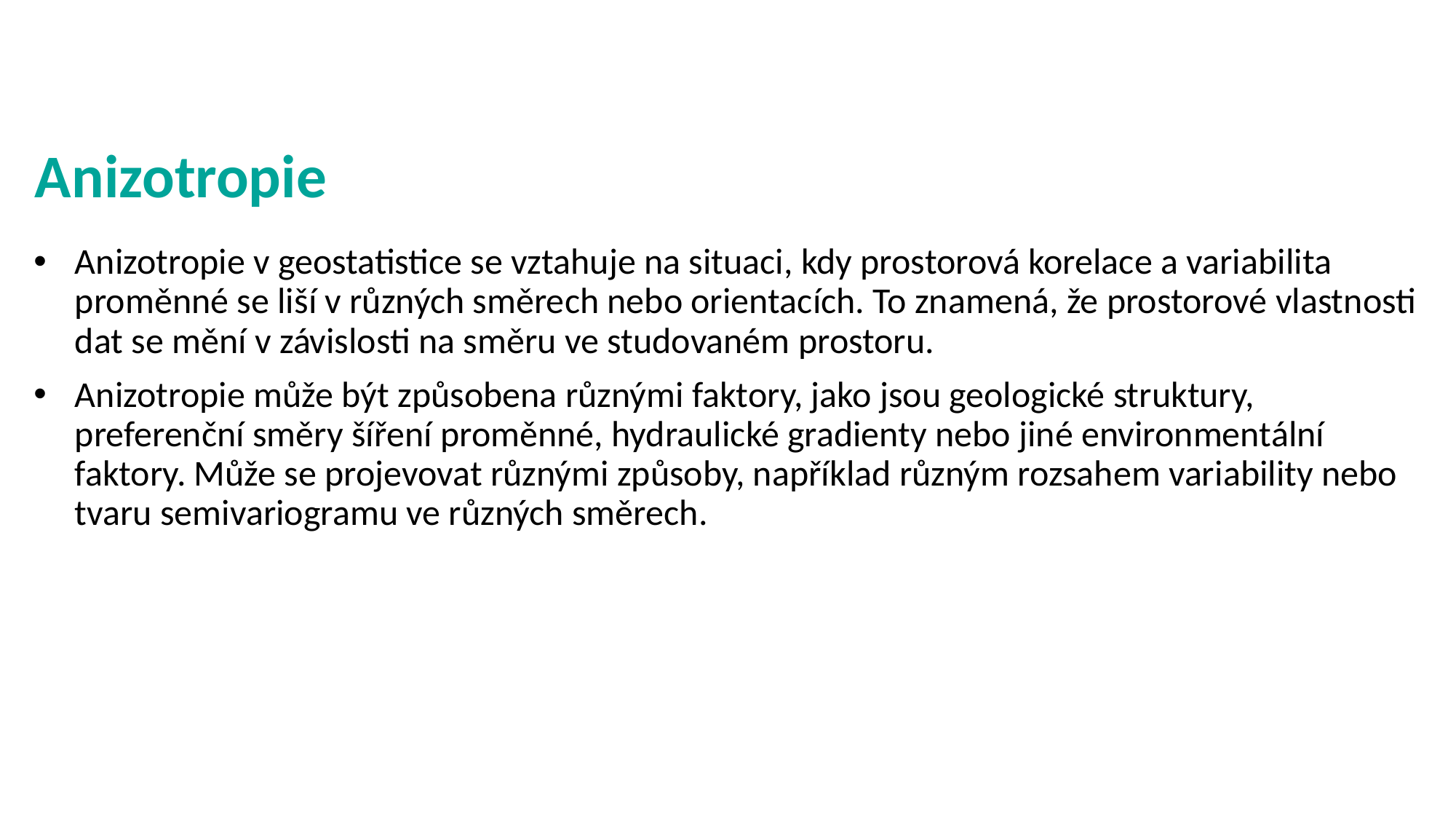

# Anizotropie
Anizotropie v geostatistice se vztahuje na situaci, kdy prostorová korelace a variabilita proměnné se liší v různých směrech nebo orientacích. To znamená, že prostorové vlastnosti dat se mění v závislosti na směru ve studovaném prostoru.
Anizotropie může být způsobena různými faktory, jako jsou geologické struktury, preferenční směry šíření proměnné, hydraulické gradienty nebo jiné environmentální faktory. Může se projevovat různými způsoby, například různým rozsahem variability nebo tvaru semivariogramu ve různých směrech.